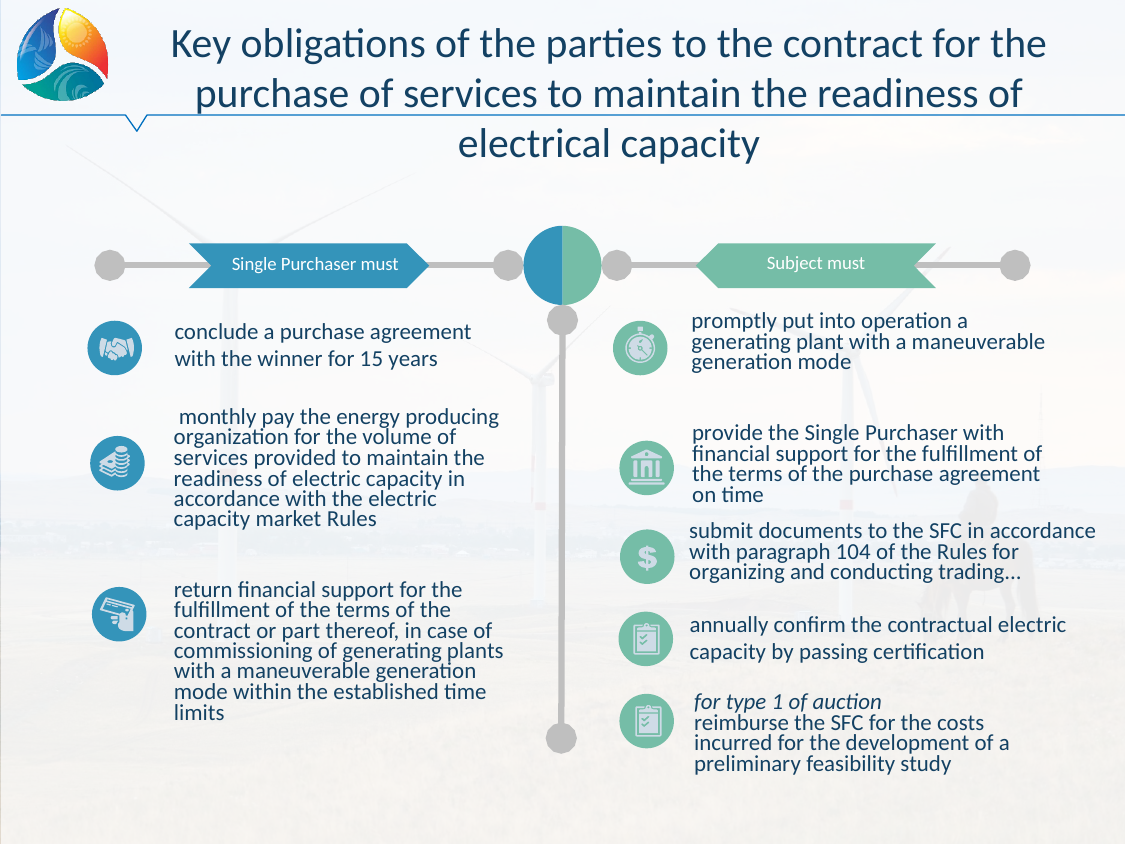

Key obligations of the parties to the contract for the purchase of services to maintain the readiness of electrical capacity

 Single Purchaser must

Subject must
promptly put into operation a generating plant with a maneuverable generation mode
conclude a purchase agreement with the winner for 15 years

 monthly pay the energy producing organization for the volume of services provided to maintain the readiness of electric capacity in accordance with the electric capacity market Rules
provide the Single Purchaser with financial support for the fulfillment of the terms of the purchase agreement on time

submit documents to the SFC in accordance with paragraph 104 of the Rules for organizing and conducting trading...

return financial support for the fulfillment of the terms of the contract or part thereof, in case of commissioning of generating plants with a maneuverable generation mode within the established time limits

annually confirm the contractual electric capacity by passing certification

for type 1 of auction
reimburse the SFC for the costs incurred for the development of a preliminary feasibility study